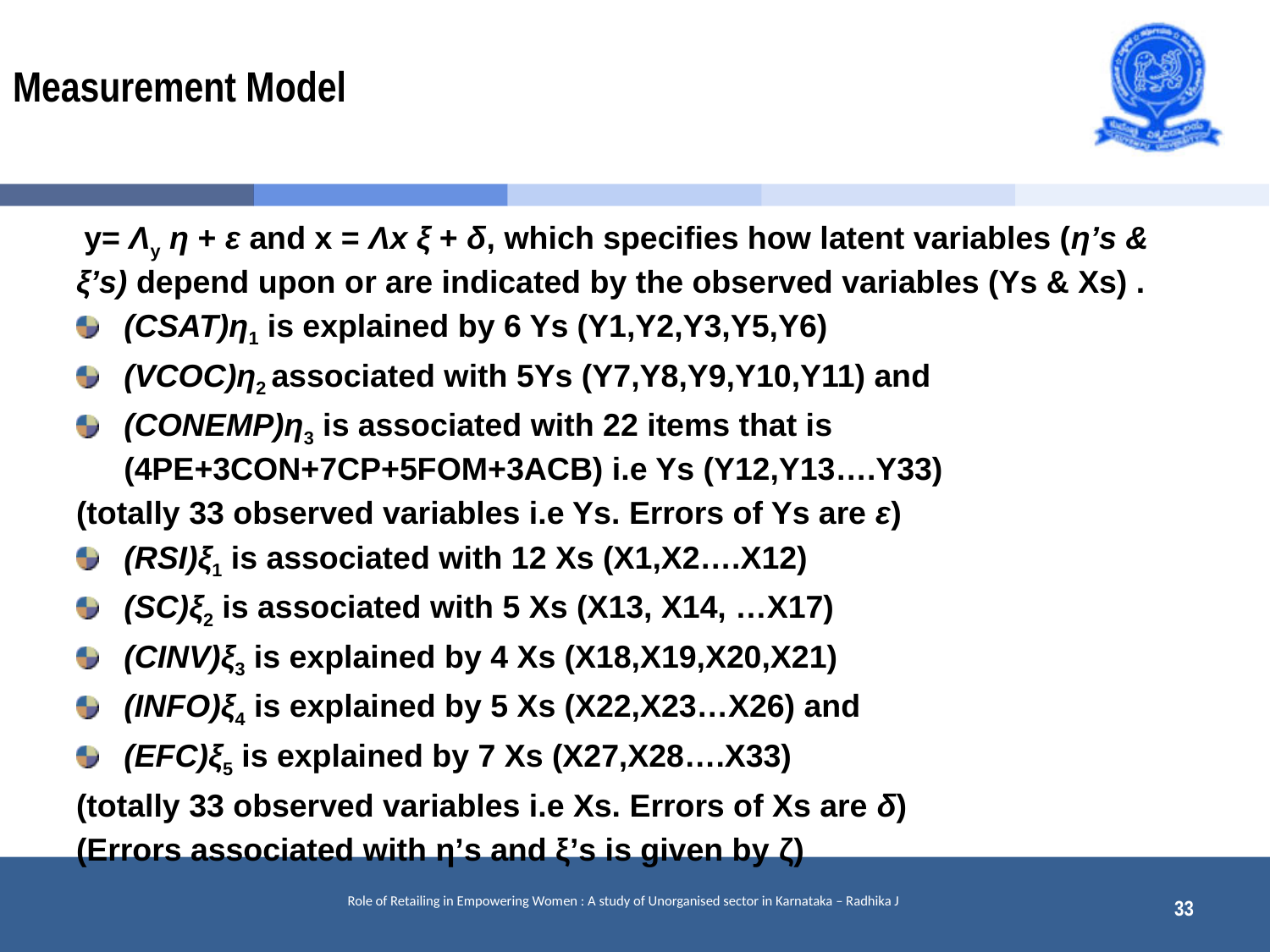

# Measurement Model
 y= Λy η + ε and x = Λx ξ + δ, which specifies how latent variables (η’s & ξ’s) depend upon or are indicated by the observed variables (Ys & Xs) .
(CSAT)η1 is explained by 6 Ys (Y1,Y2,Y3,Y5,Y6)
(VCOC)η2 associated with 5Ys (Y7,Y8,Y9,Y10,Y11) and
(CONEMP)η3 is associated with 22 items that is (4PE+3CON+7CP+5FOM+3ACB) i.e Ys (Y12,Y13….Y33)
(totally 33 observed variables i.e Ys. Errors of Ys are ε)
(RSI)ξ1 is associated with 12 Xs (X1,X2….X12)
(SC)ξ2 is associated with 5 Xs (X13, X14, …X17)
(CINV)ξ3 is explained by 4 Xs (X18,X19,X20,X21)
(INFO)ξ4 is explained by 5 Xs (X22,X23…X26) and
(EFC)ξ5 is explained by 7 Xs (X27,X28….X33)
(totally 33 observed variables i.e Xs. Errors of Xs are δ)
(Errors associated with η’s and ξ’s is given by ζ)

33